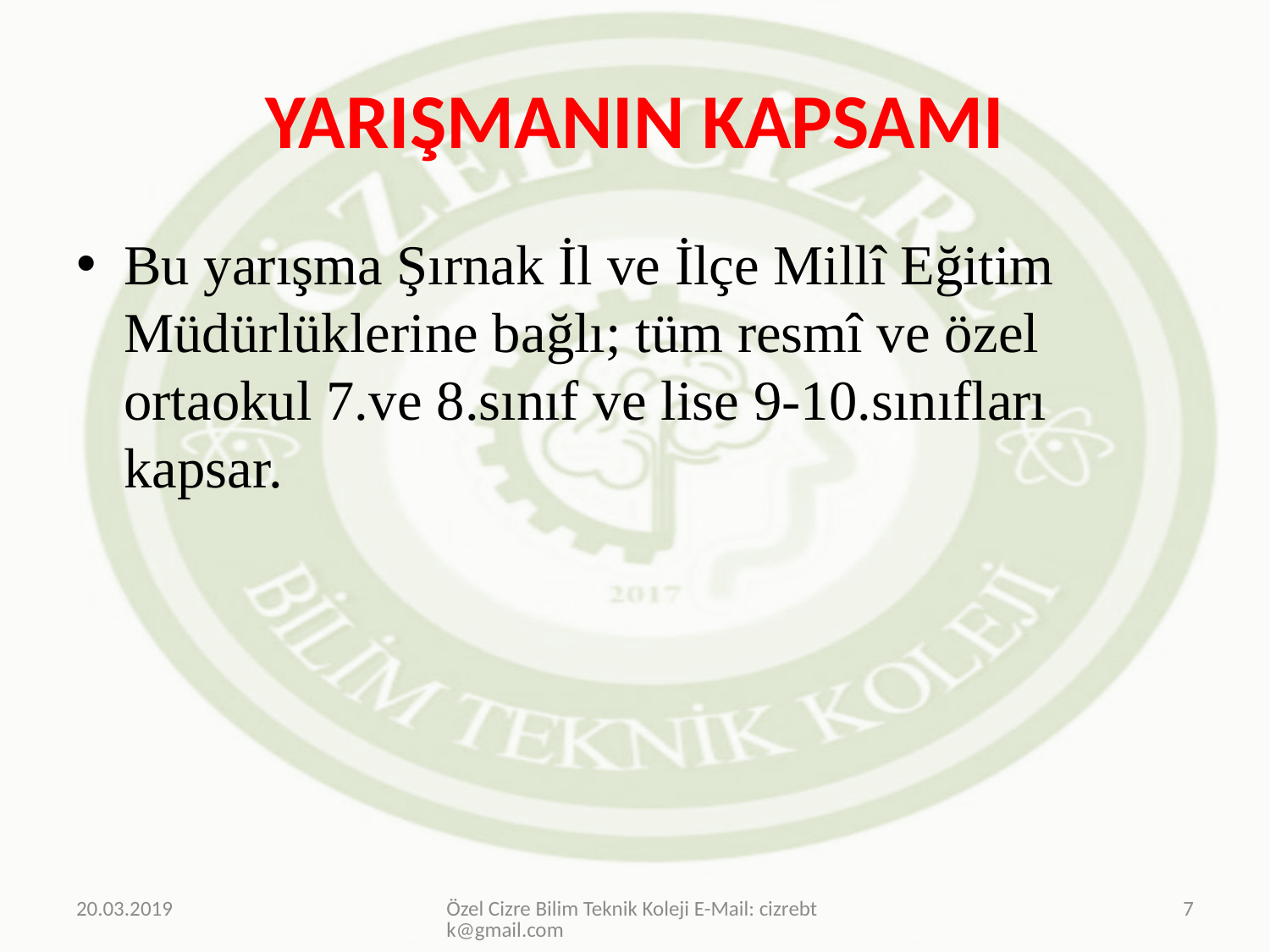

# YARIŞMANIN KAPSAMI
Bu yarışma Şırnak İl ve İlçe Millî Eğitim Müdürlüklerine bağlı; tüm resmî ve özel ortaokul 7.ve 8.sınıf ve lise 9-10.sınıfları kapsar.

20.03.2019
Özel Cizre Bilim Teknik Koleji E-Mail: cizrebtk@gmail.com
7